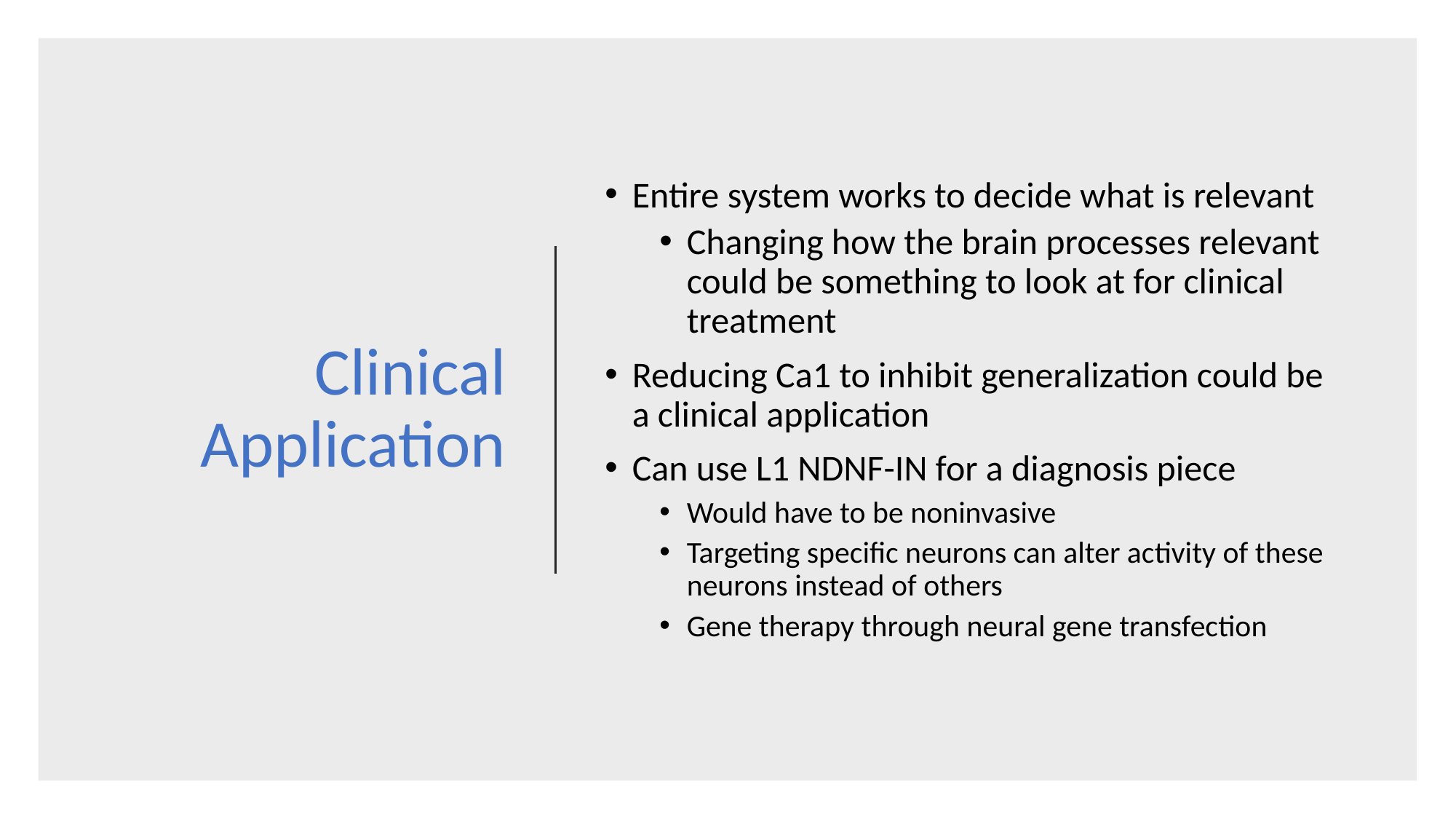

# Clinical Application
Entire system works to decide what is relevant
Changing how the brain processes relevant could be something to look at for clinical treatment
Reducing Ca1 to inhibit generalization could be a clinical application
Can use L1 NDNF-IN for a diagnosis piece
Would have to be noninvasive
Targeting specific neurons can alter activity of these neurons instead of others
Gene therapy through neural gene transfection